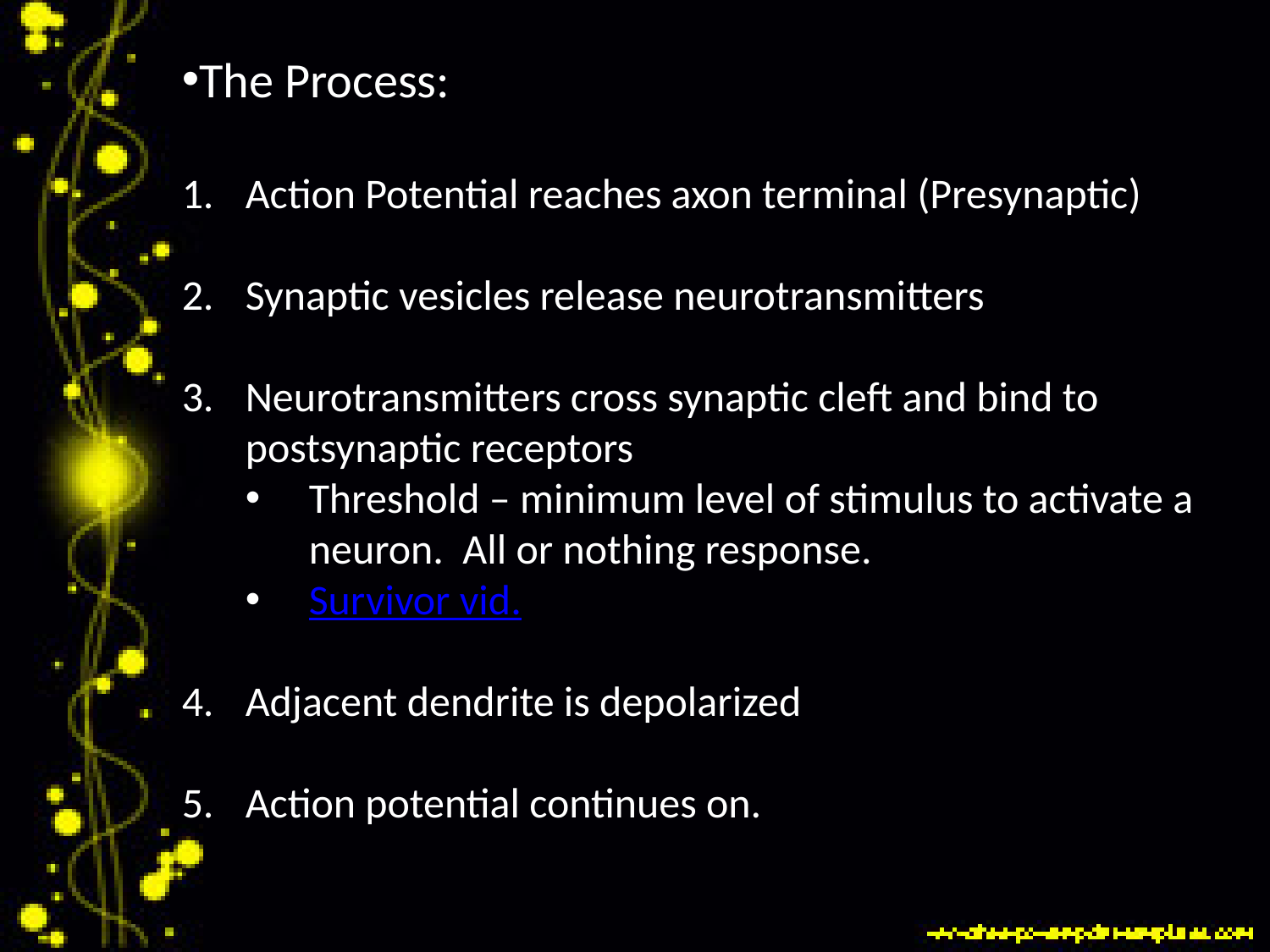

The Process:

Action Potential reaches axon terminal (Presynaptic)

Synaptic vesicles release neurotransmitters

Neurotransmitters cross synaptic cleft and bind to postsynaptic receptors
Threshold – minimum level of stimulus to activate a neuron.  All or nothing response.
Survivor vid.

Adjacent dendrite is depolarized

Action potential continues on.